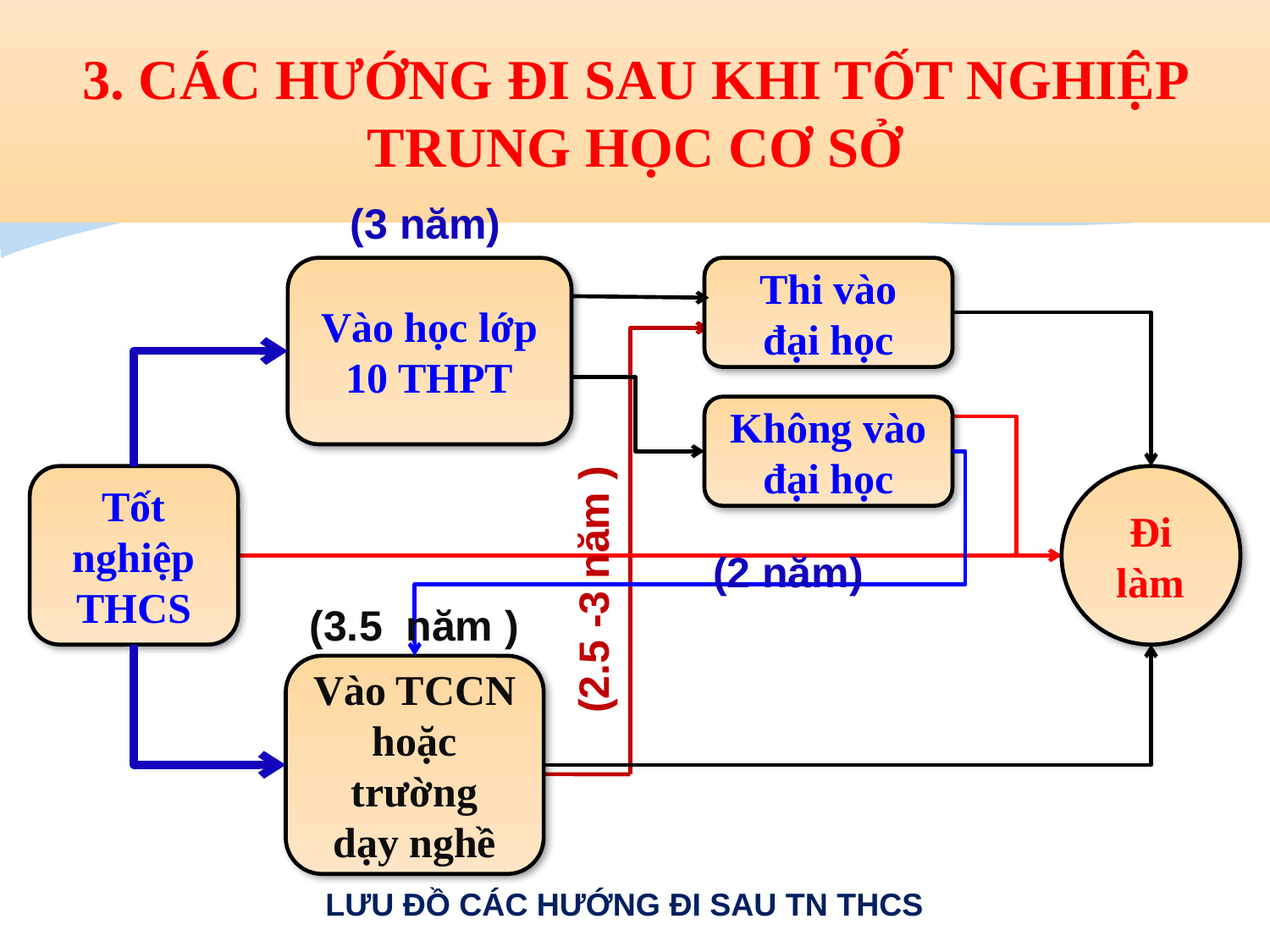

# 3. CÁC HƯỚNG ĐI SAU KHI TỐT NGHIỆP TRUNG HỌC CƠ SỞ
tf
(3 năm)
Vào học lớp 10 THPT
Thi vào
đại học
Không vào đại học
Tốt nghiệp
THCS
Đi làm
(2 năm)
(2.5 -3 năm )
(3.5  năm )
Vào TCCN hoặc trường
dạy nghề
LƯU ĐỒ CÁC HƯỚNG ĐI SAU TN THCS